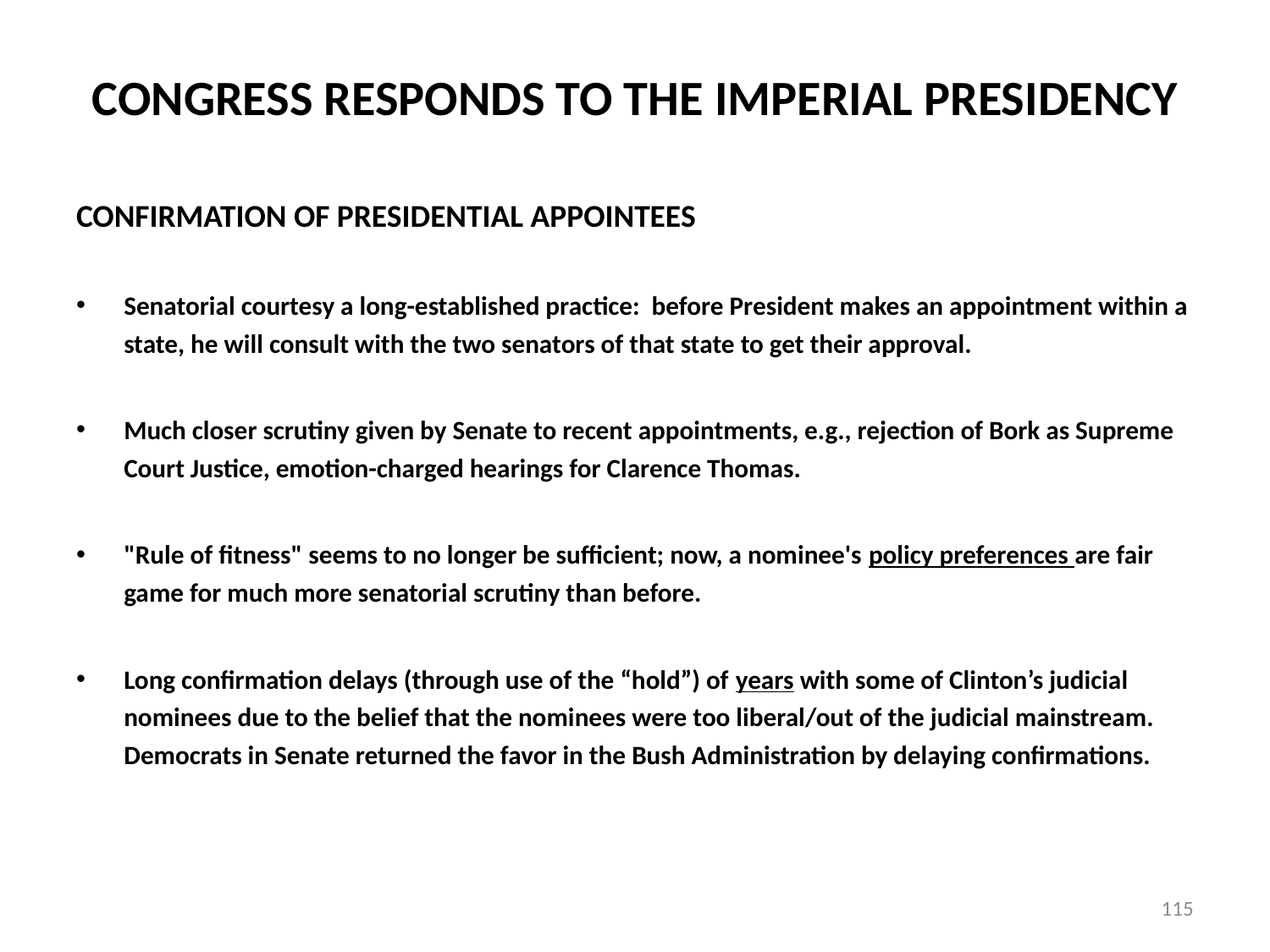

# CONGRESS RESPONDS TO THE IMPERIAL PRESIDENCY
CONFIRMATION OF PRESIDENTIAL APPOINTEES

Senatorial courtesy a long-established practice:  before President makes an appointment within a state, he will consult with the two senators of that state to get their approval.

Much closer scrutiny given by Senate to recent appointments, e.g., rejection of Bork as Supreme Court Justice, emotion-charged hearings for Clarence Thomas.

"Rule of fitness" seems to no longer be sufficient; now, a nominee's policy preferences are fair game for much more senatorial scrutiny than before.

Long confirmation delays (through use of the “hold”) of years with some of Clinton’s judicial nominees due to the belief that the nominees were too liberal/out of the judicial mainstream.  Democrats in Senate returned the favor in the Bush Administration by delaying confirmations.
115